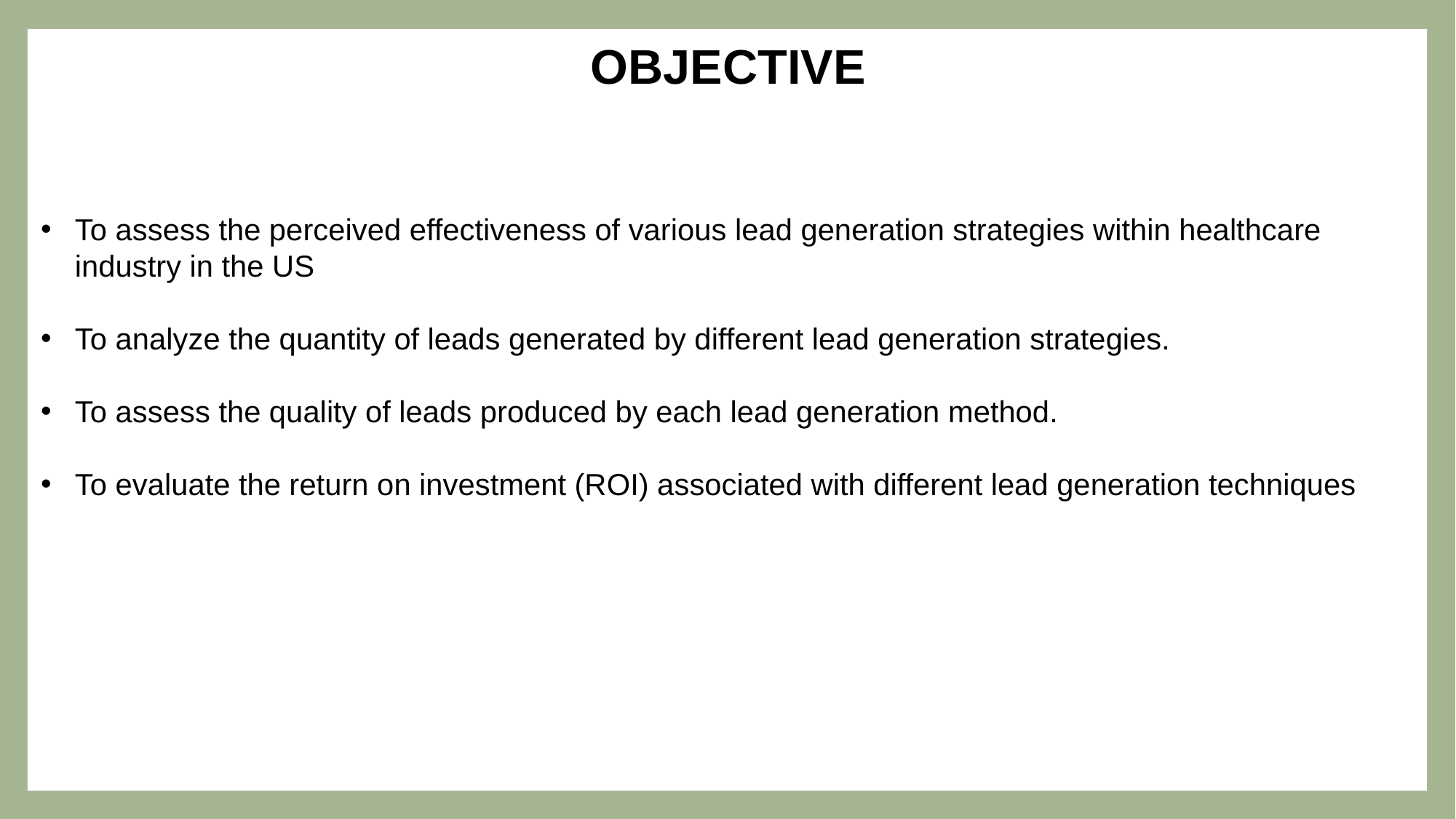

OBJECTIVE

To assess the perceived effectiveness of various lead generation strategies within healthcare industry in the US

To analyze the quantity of leads generated by different lead generation strategies.

To assess the quality of leads produced by each lead generation method.

To evaluate the return on investment (ROI) associated with different lead generation techniques